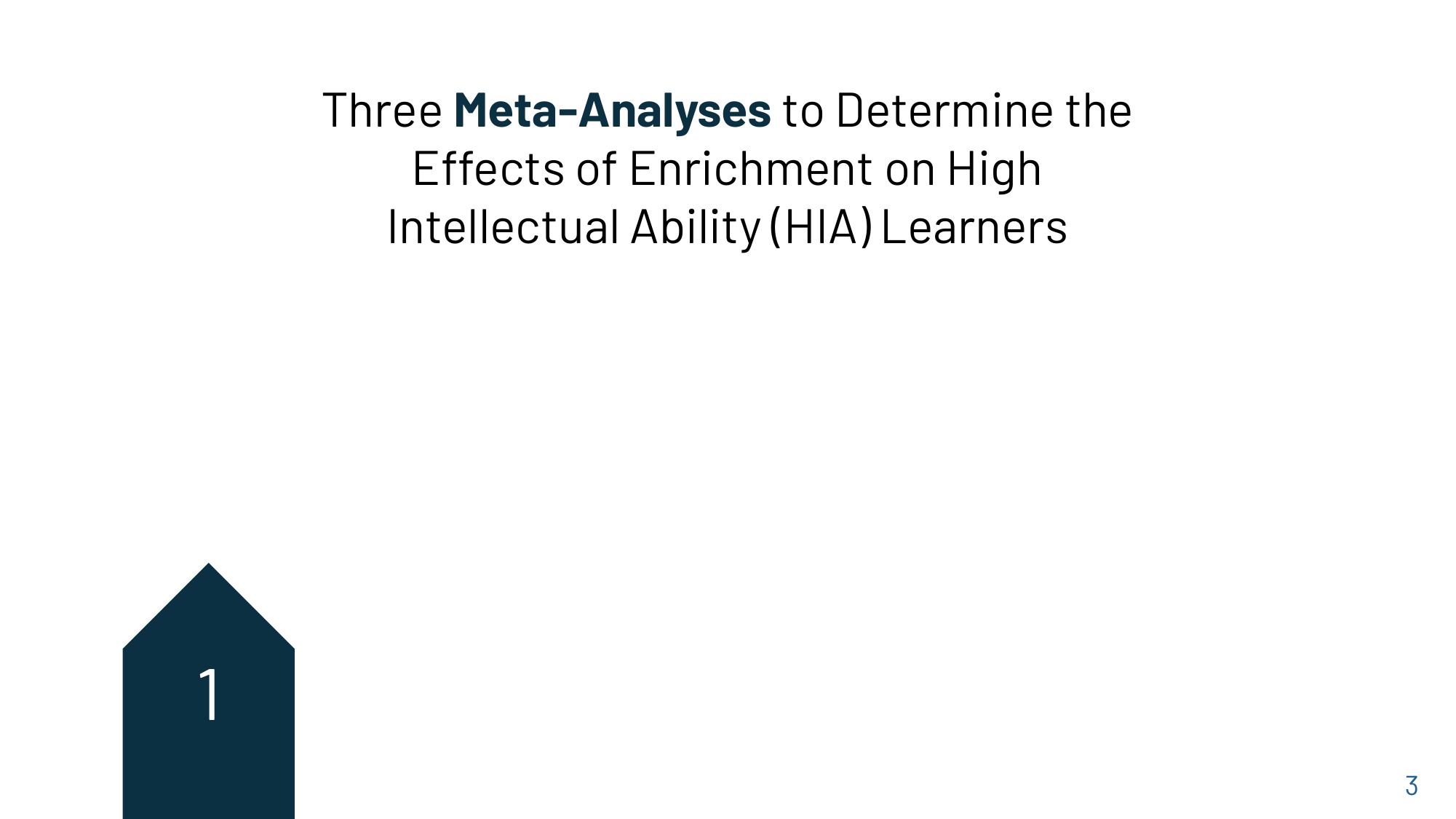

Three Meta-Analyses to Determine the Effects of Enrichment on High Intellectual Ability (HIA) Learners

1
3